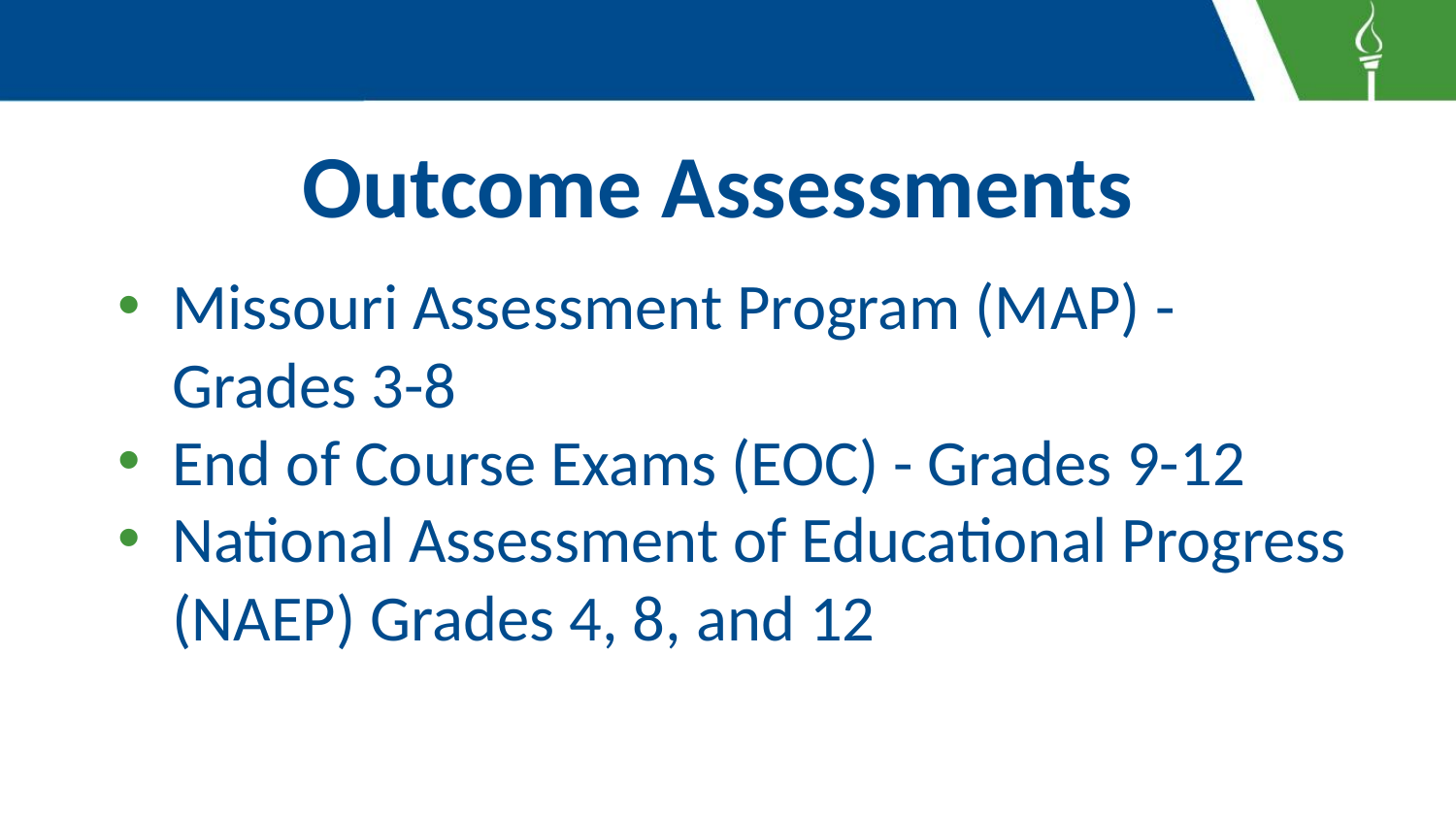

# Outcome Assessments
Missouri Assessment Program (MAP) - Grades 3-8
End of Course Exams (EOC) - Grades 9-12
National Assessment of Educational Progress (NAEP) Grades 4, 8, and 12